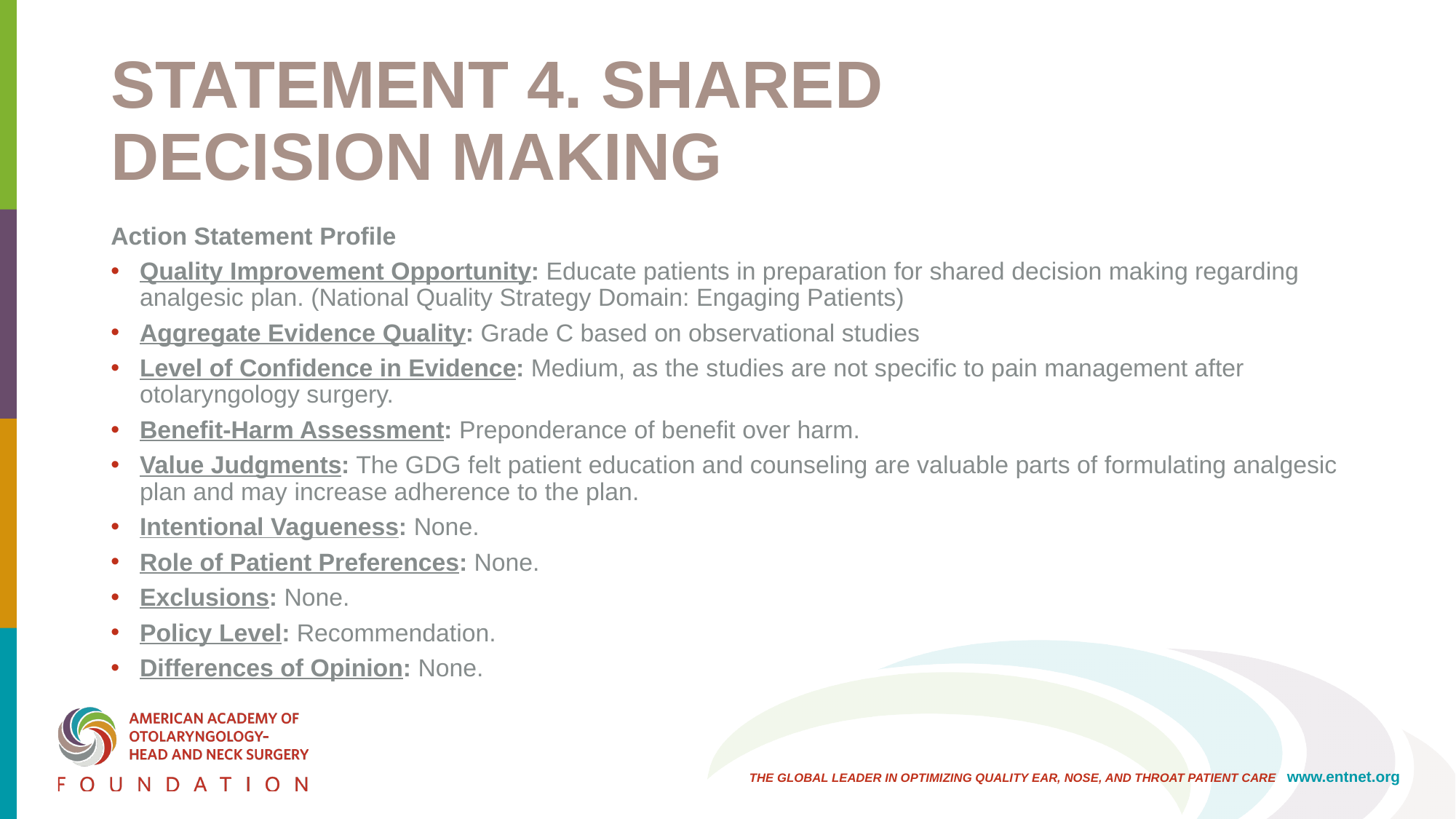

# STATEMENT 4. SHARED DECISION MAKING
Action Statement Profile
Quality Improvement Opportunity: Educate patients in preparation for shared decision making regarding analgesic plan. (National Quality Strategy Domain: Engaging Patients)
Aggregate Evidence Quality: Grade C based on observational studies
Level of Confidence in Evidence: Medium, as the studies are not specific to pain management after otolaryngology surgery.
Benefit-Harm Assessment: Preponderance of benefit over harm.
Value Judgments: The GDG felt patient education and counseling are valuable parts of formulating analgesic plan and may increase adherence to the plan.
Intentional Vagueness: None.
Role of Patient Preferences: None.
Exclusions: None.
Policy Level: Recommendation.
Differences of Opinion: None.